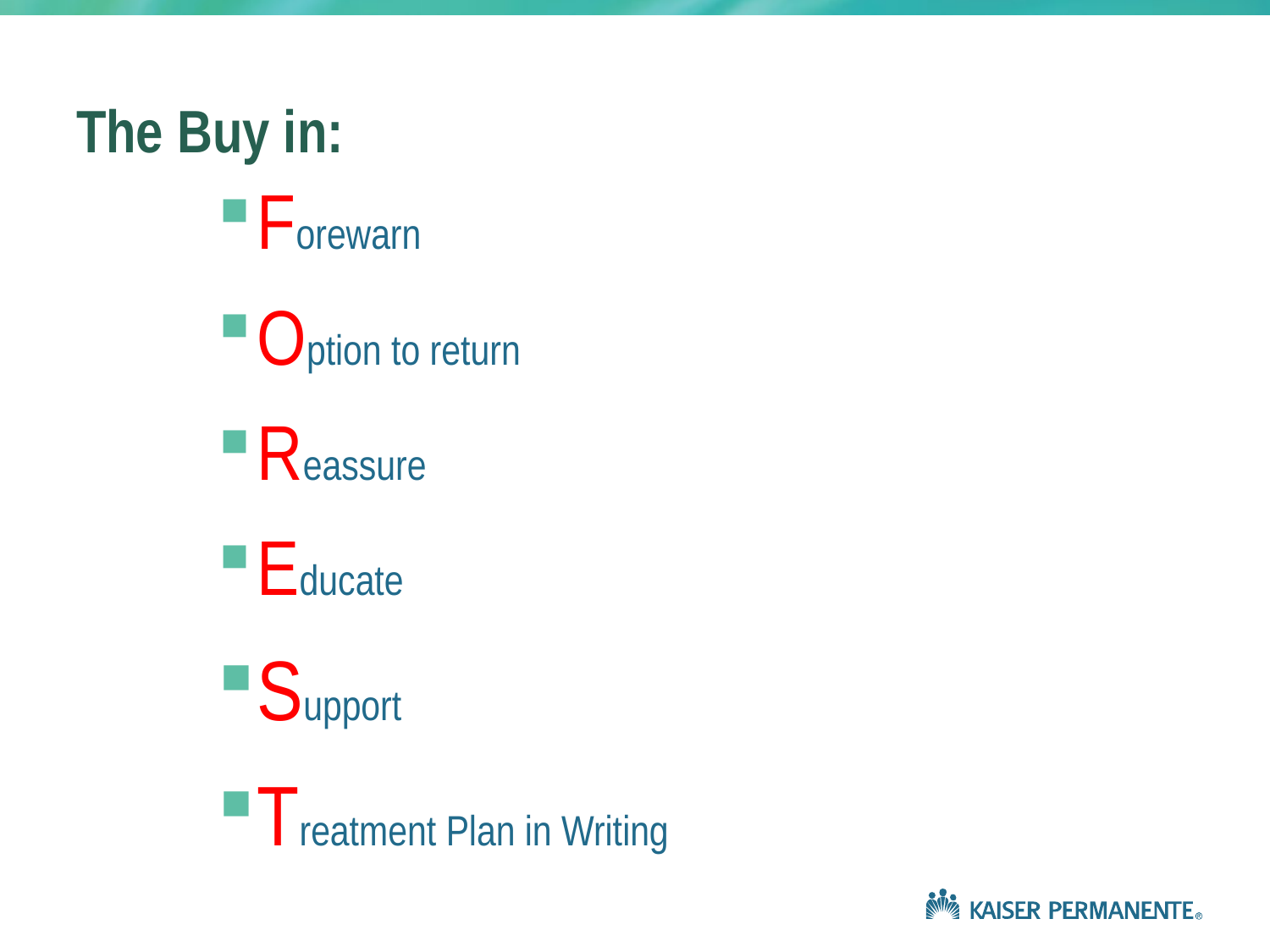

# The Buy in:
Forewarn
Option to return
Reassure
Educate
Support
Treatment Plan in Writing